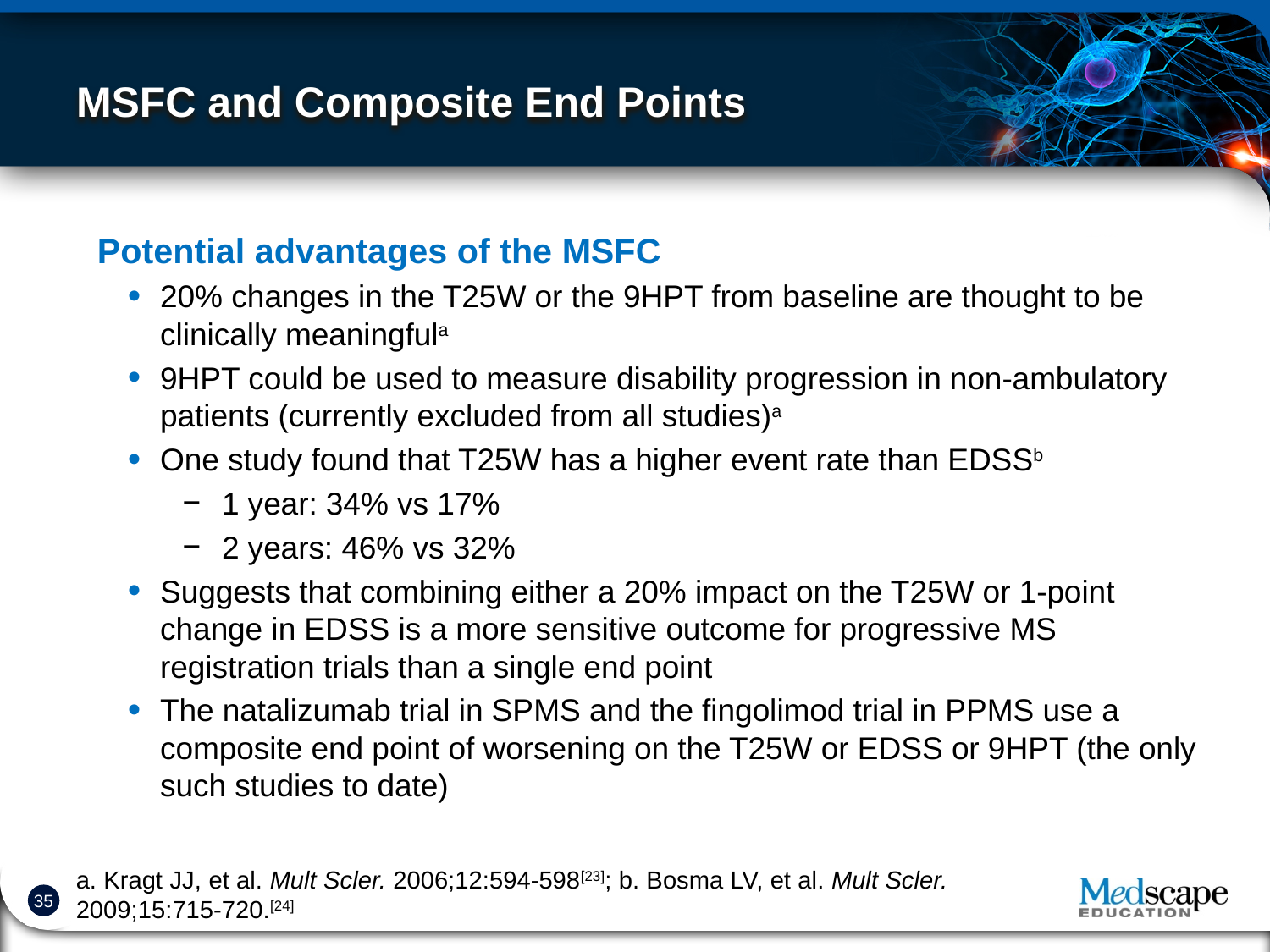

# MSFC and Composite End Points
Potential advantages of the MSFC
20% changes in the T25W or the 9HPT from baseline are thought to be clinically meaningfula
9HPT could be used to measure disability progression in non-ambulatory patients (currently excluded from all studies)a
One study found that T25W has a higher event rate than EDSSb
1 year: 34% vs 17%
2 years: 46% vs 32%
Suggests that combining either a 20% impact on the T25W or 1-point change in EDSS is a more sensitive outcome for progressive MS registration trials than a single end point
The natalizumab trial in SPMS and the fingolimod trial in PPMS use a composite end point of worsening on the T25W or EDSS or 9HPT (the only such studies to date)

a. Kragt JJ, et al. Mult Scler. 2006;12:594-598[23]; b. Bosma LV, et al. Mult Scler. 2009;15:715-720.[24]